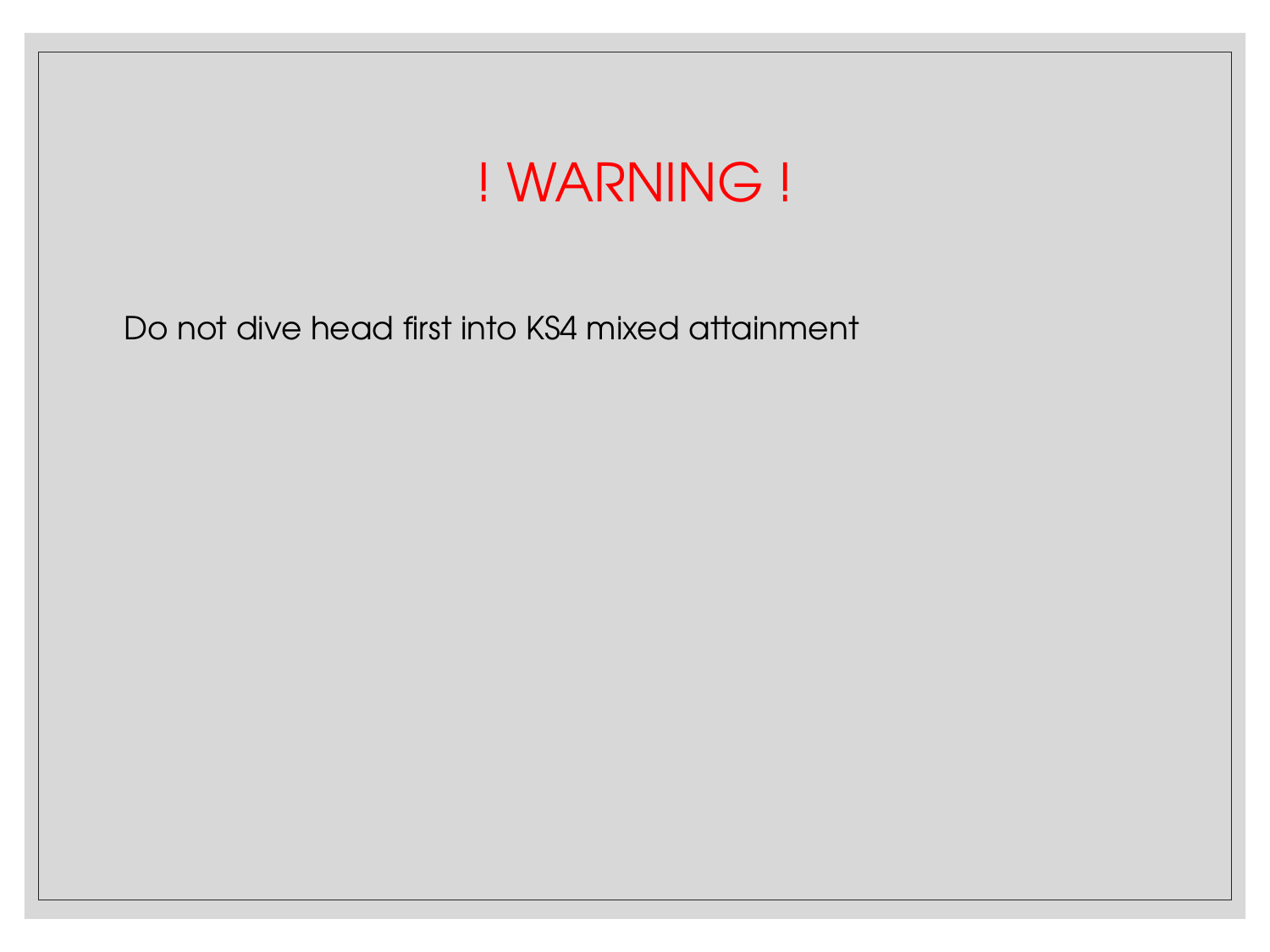

# ! WARNING !
Do not dive head first into KS4 mixed attainment